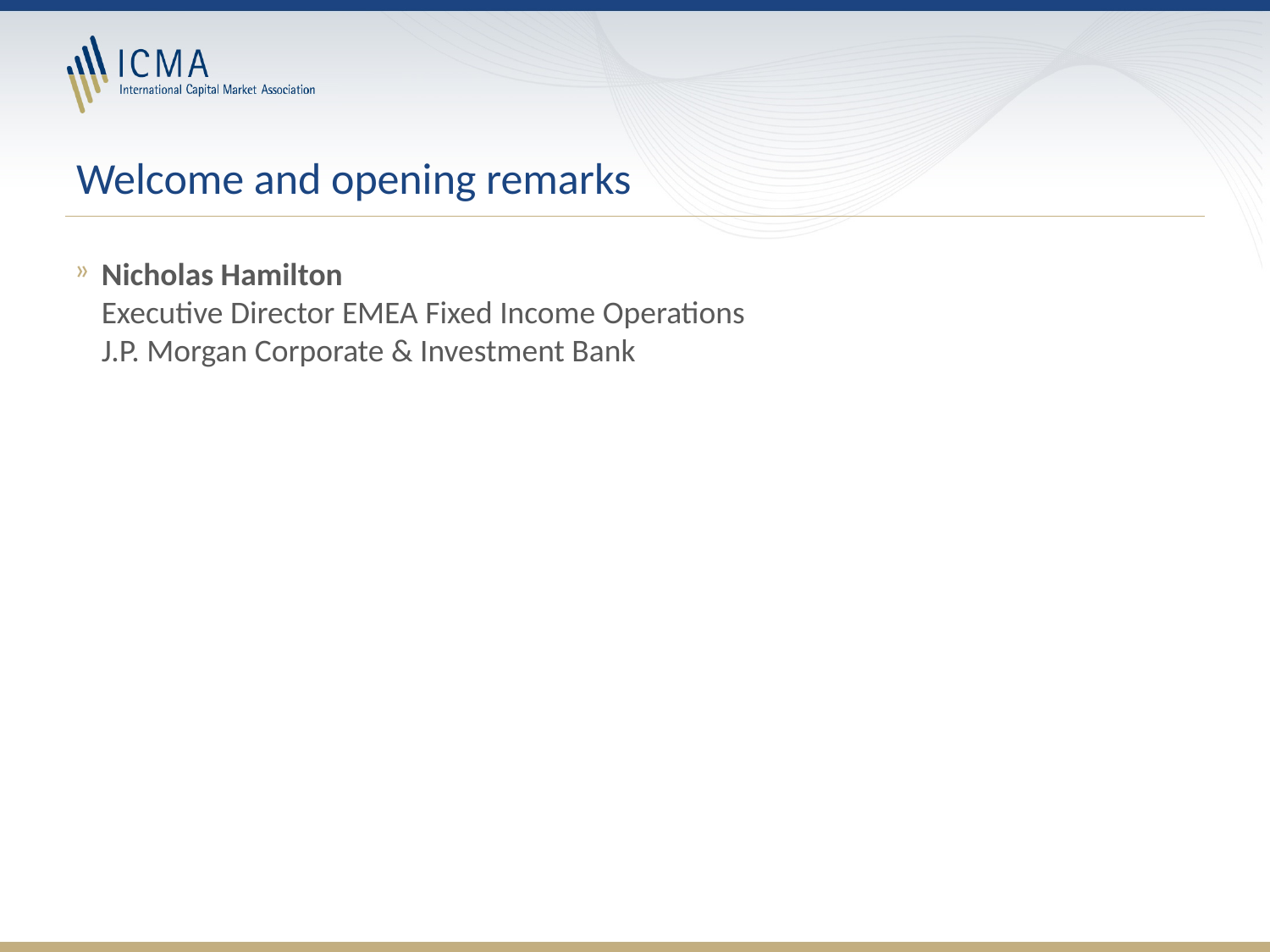

# Welcome and opening remarks
Nicholas Hamilton
Executive Director EMEA Fixed Income Operations
J.P. Morgan Corporate & Investment Bank